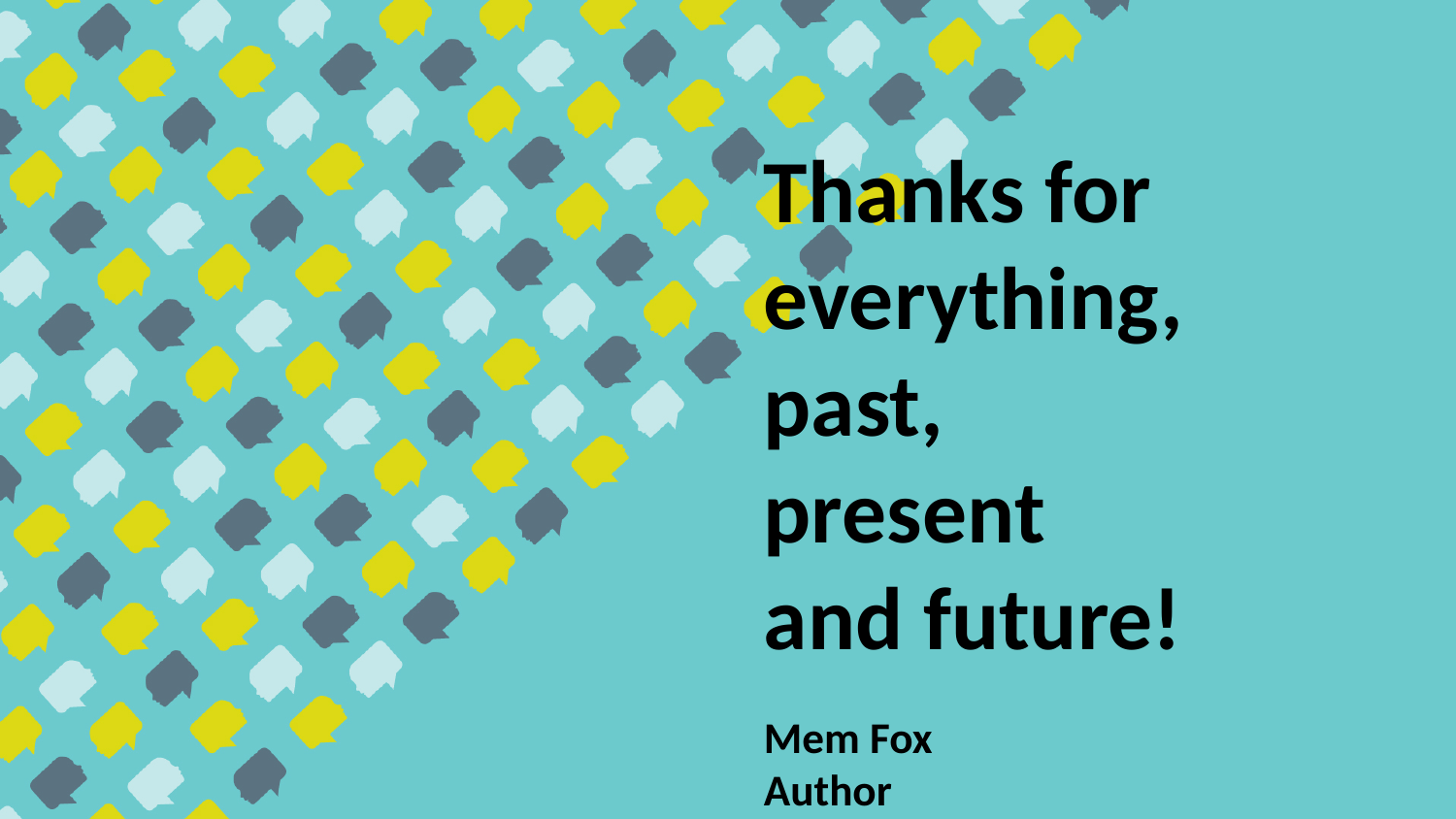

#
Thanks for everything,
past,
present
and future!
Mem Fox
Author